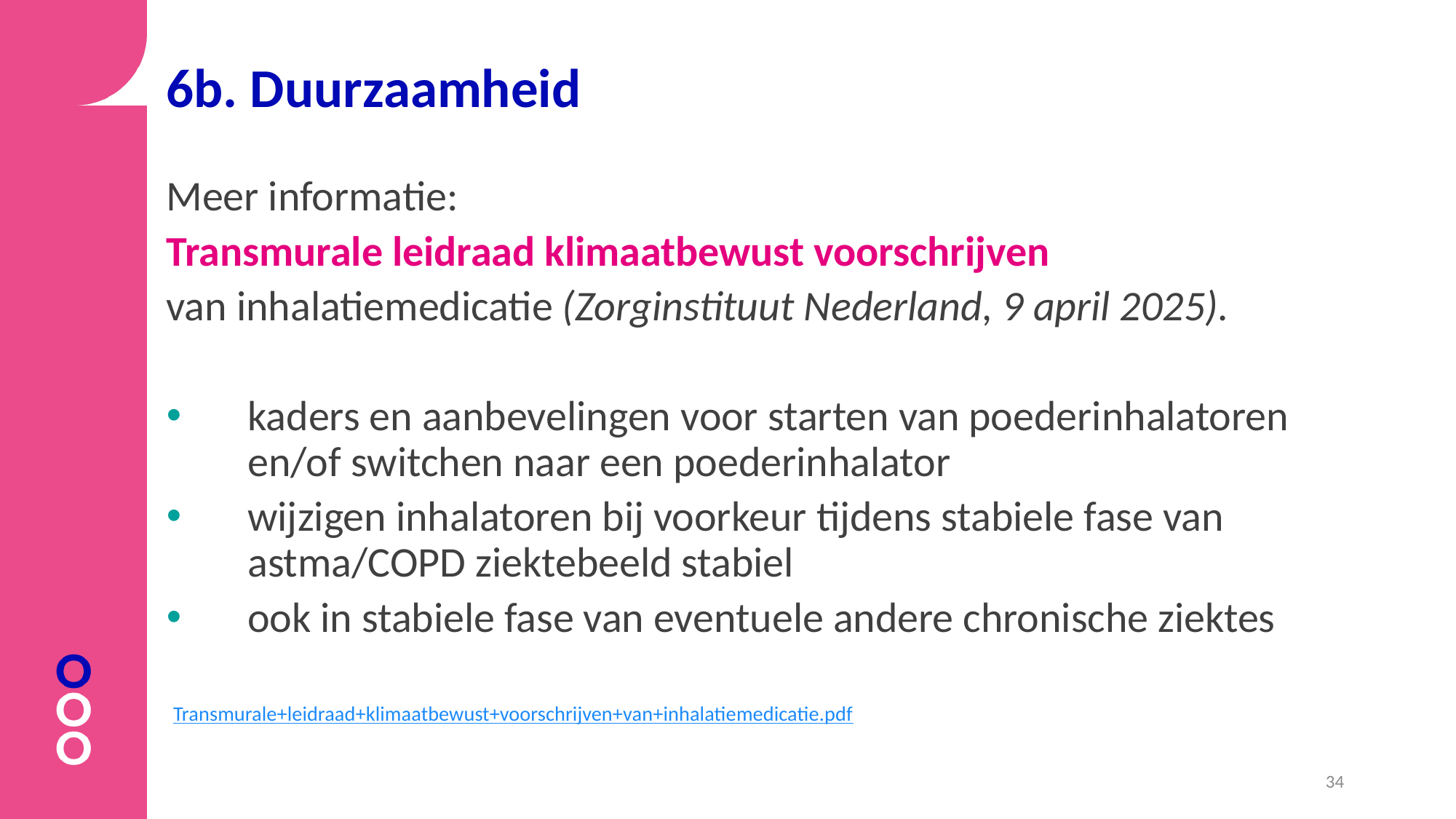

# 6b. Duurzaamheid
Meer informatie:
Transmurale leidraad klimaatbewust voorschrijven
van inhalatiemedicatie (Zorginstituut Nederland, 9 april 2025).

kaders en aanbevelingen voor starten van poederinhalatoren en/of switchen naar een poederinhalator
wijzigen inhalatoren bij voorkeur tijdens stabiele fase van astma/COPD ziektebeeld stabiel
ook in stabiele fase van eventuele andere chronische ziektes

 Transmurale+leidraad+klimaatbewust+voorschrijven+van+inhalatiemedicatie.pdf

34